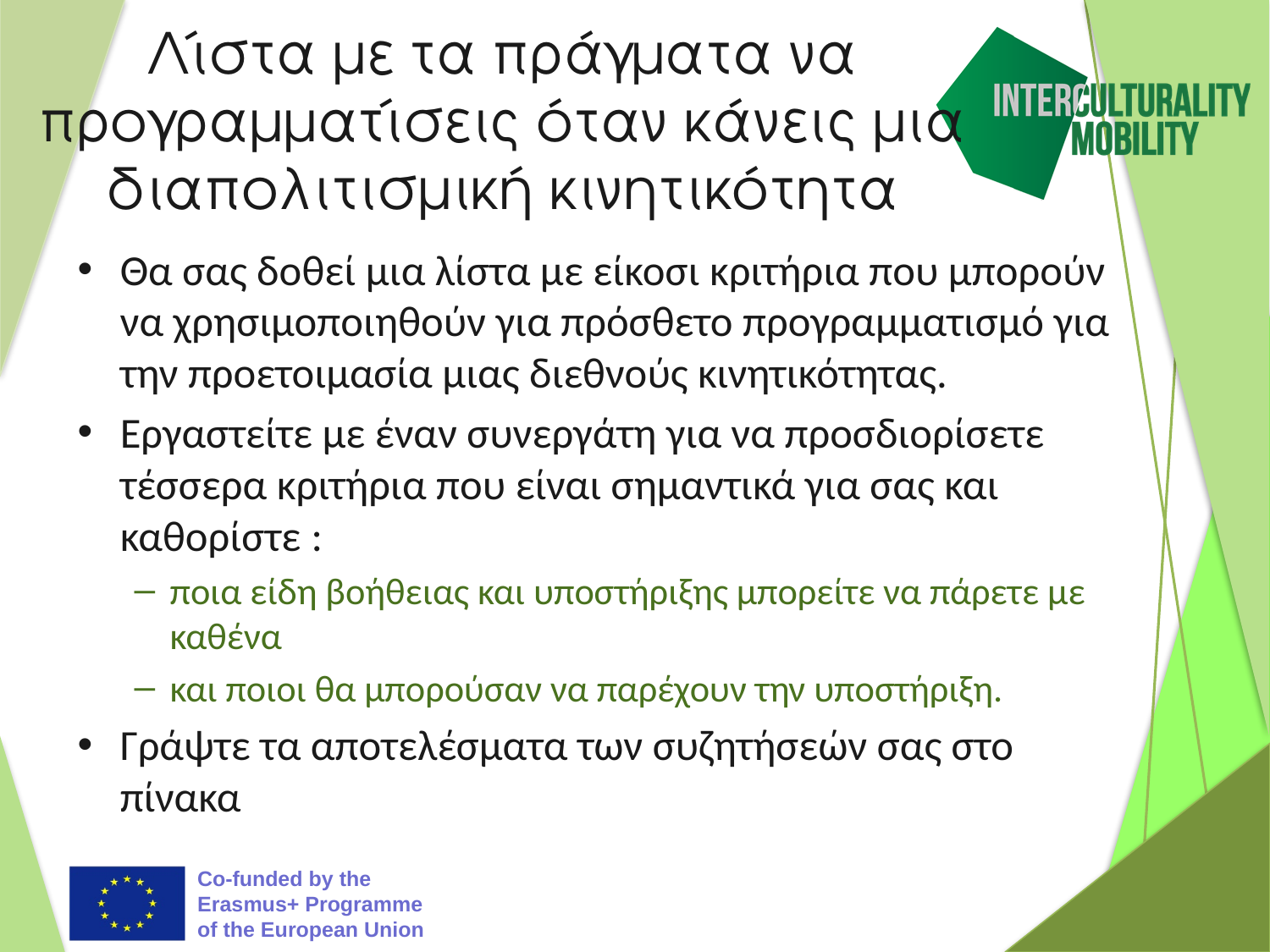

# Λίστα με τα πράγματα να προγραμματίσεις όταν κάνεις μια διαπολιτισμική κινητικότητα
Θα σας δοθεί μια λίστα με είκοσι κριτήρια που μπορούν να χρησιμοποιηθούν για πρόσθετο προγραμματισμό για την προετοιμασία μιας διεθνούς κινητικότητας.
Εργαστείτε με έναν συνεργάτη για να προσδιορίσετε τέσσερα κριτήρια που είναι σημαντικά για σας και  καθορίστε :
ποια είδη βοήθειας και υποστήριξης μπορείτε να πάρετε με καθένα
και ποιοι θα μπορούσαν να παρέχουν την υποστήριξη.
Γράψτε τα αποτελέσματα των συζητήσεών σας στο πίνακα